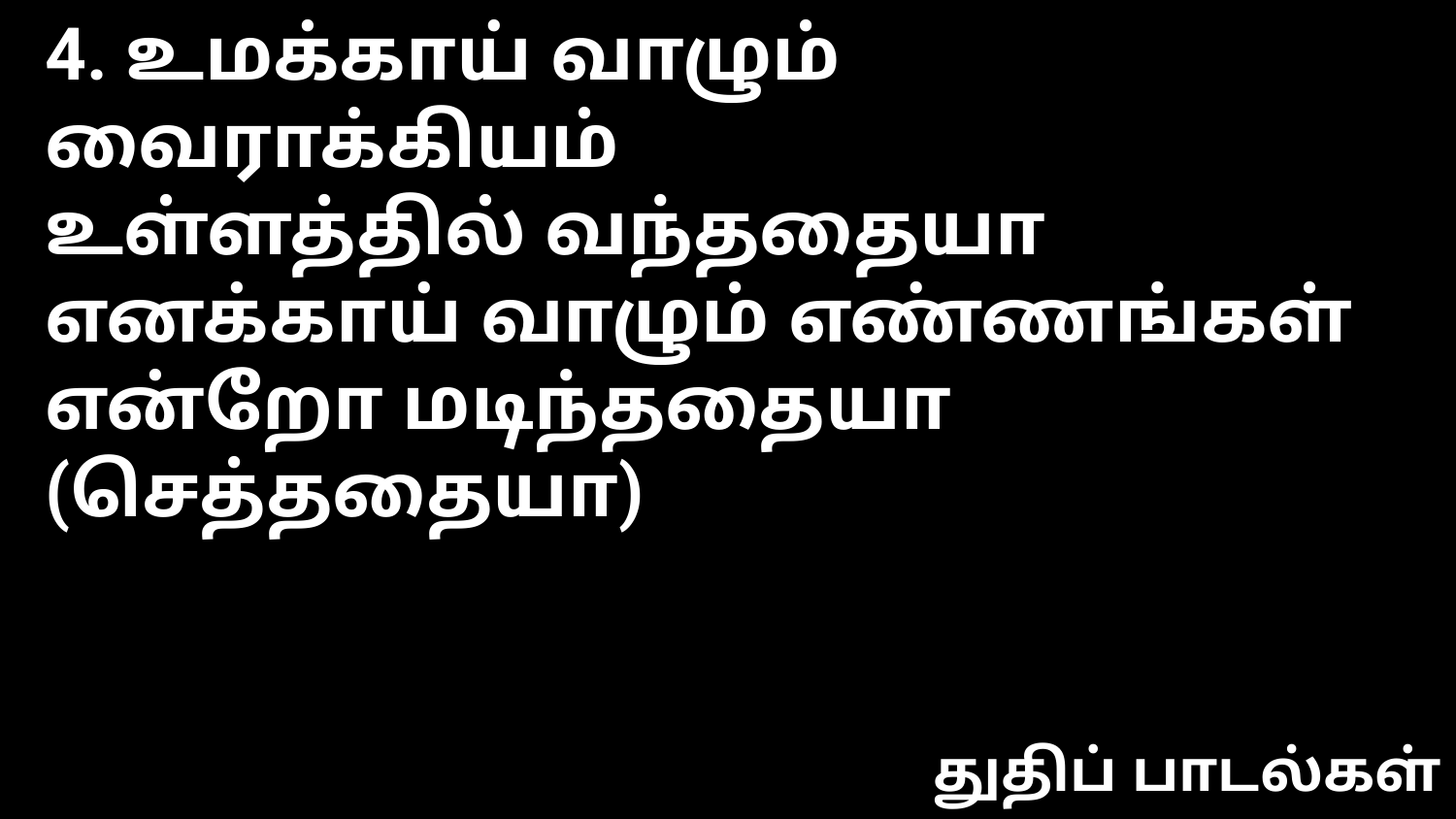

4. உமக்காய் வாழும் வைராக்கியம்
உள்ளத்தில் வந்ததையா
எனக்காய் வாழும் எண்ணங்கள்
என்றோ மடிந்ததையா (செத்ததையா)

துதிப் பாடல்கள்